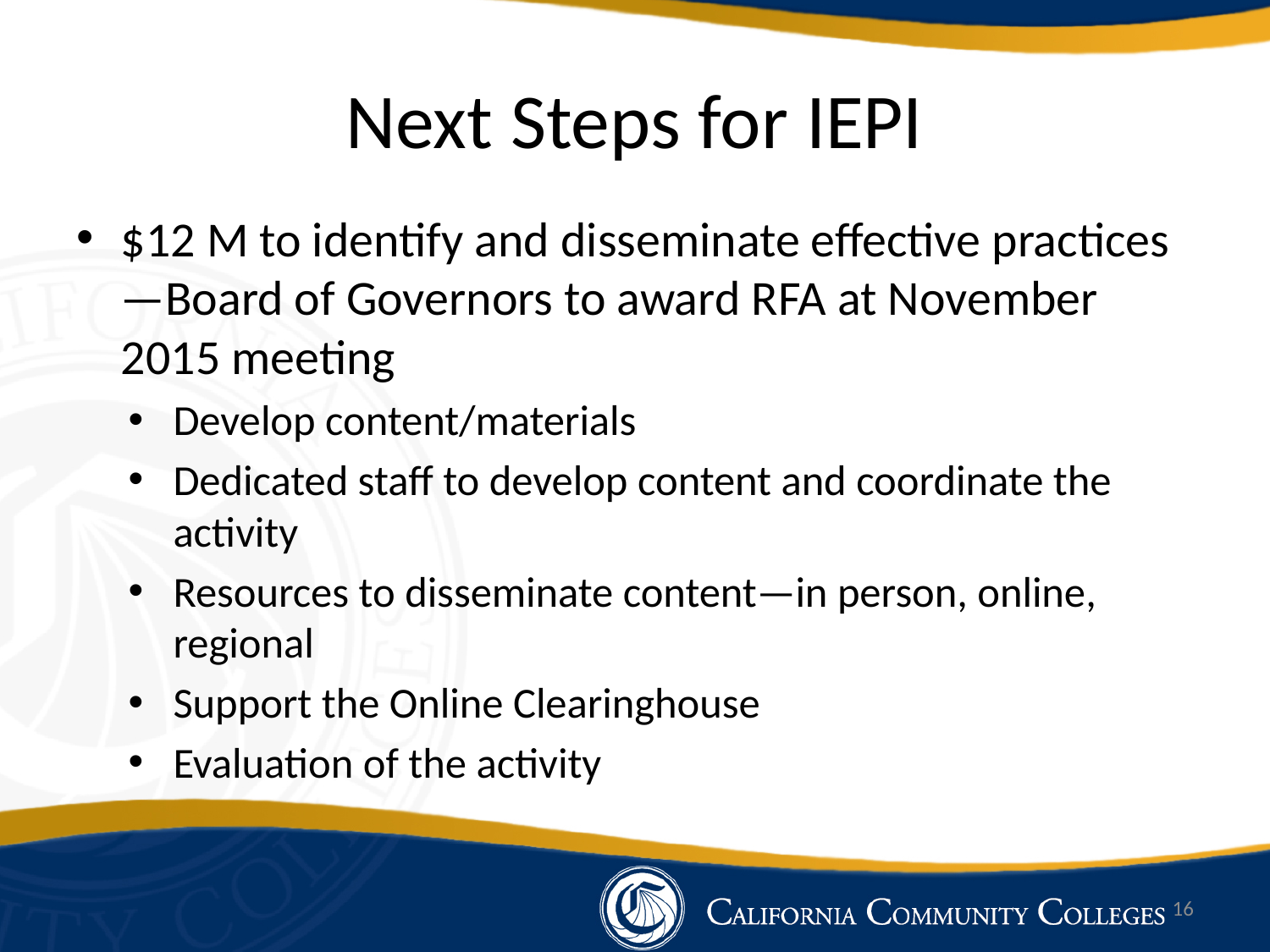

# Next Steps for IEPI
$12 M to identify and disseminate effective practices—Board of Governors to award RFA at November 2015 meeting
Develop content/materials
Dedicated staff to develop content and coordinate the activity
Resources to disseminate content—in person, online, regional
Support the Online Clearinghouse
Evaluation of the activity
16